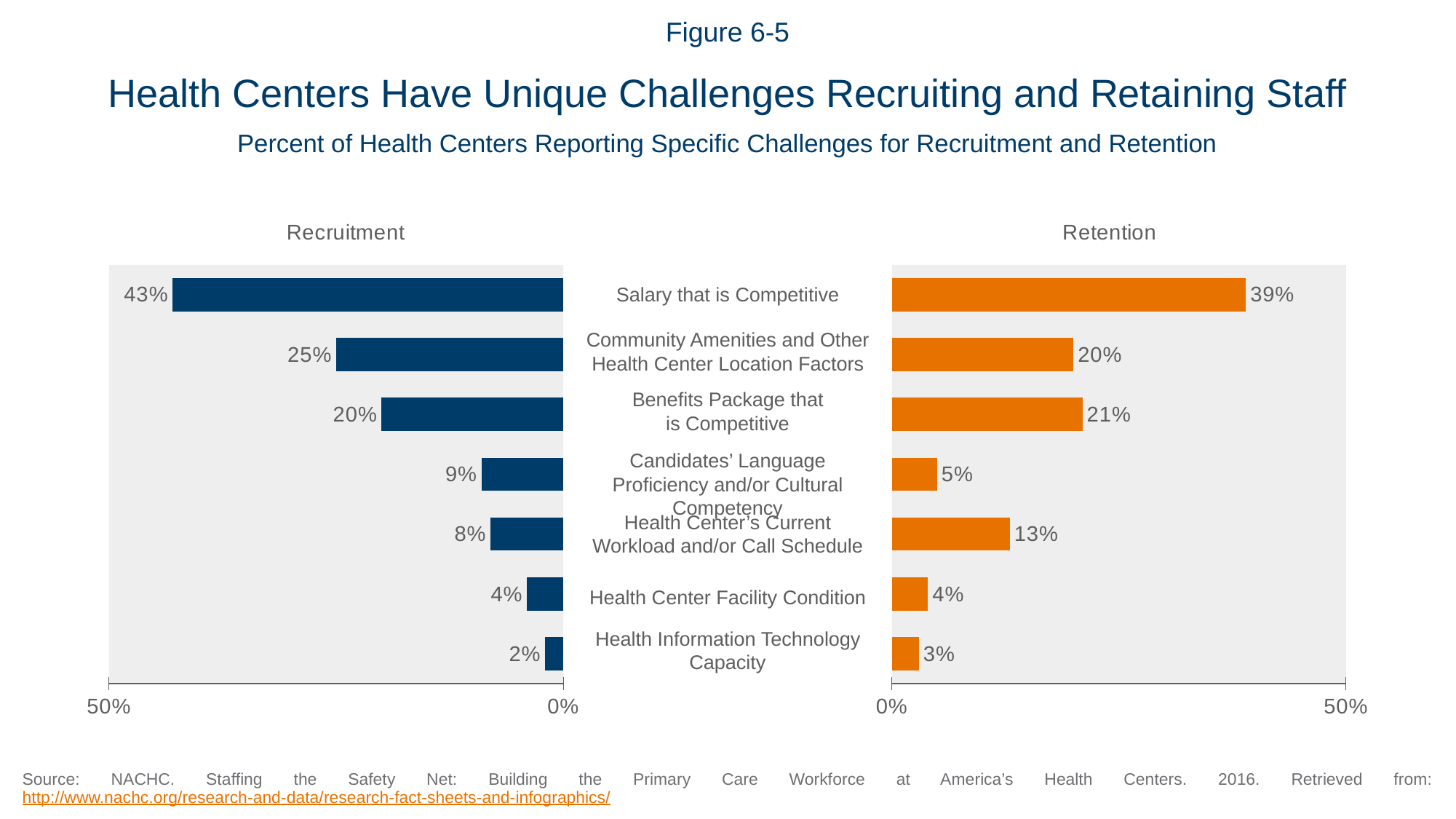

Figure 6-5
Health Centers Have Unique Challenges Recruiting and Retaining Staff
Percent of Health Centers Reporting Specific Challenges for Recruitment and Retention

### Chart:

| Category | Recruitment |
|---|---|
| Health Information Technology Capacity | 0.02 |
| Health Center Facility Condition | 0.04 |
| Health Center's Current Workload
and/or Call Schedule | 0.08 |
| Candidates' Language Proficiency
and/or Cultural Competency | 0.09 |
| Benefits Package that is Competitive | 0.2 |
| Community Amenities and Other
Health Center Location Factors | 0.25 |
| Salary that is Competitive | 0.43 |

### Chart:

| Category | Retention |
|---|---|
| Health Information Technology Capacity | 0.03 |
| Health Center Facility Condition | 0.04 |
| Health Center's Current Workload
and/or Call Schedule | 0.13 |
| Candidates' Language Proficiency
and/or Cultural Competency | 0.05 |
| Benefits Package that is Competitive | 0.21 |
| Community Amenities and Other
Health Center Location Factors | 0.2 |
| Salary that is Competitive | 0.39 |
Salary that is Competitive
Community Amenities and Other Health Center Location Factors
Benefits Package that is Competitive
Candidates’ Language Proficiency and/or Cultural Competency
Health Center’s Current Workload and/or Call Schedule
Health Center Facility Condition
Health Information Technology Capacity
Source: NACHC. Staffing the Safety Net: Building the Primary Care Workforce at America’s Health Centers. 2016. Retrieved from: http://www.nachc.org/research-and-data/research-fact-sheets-and-infographics/